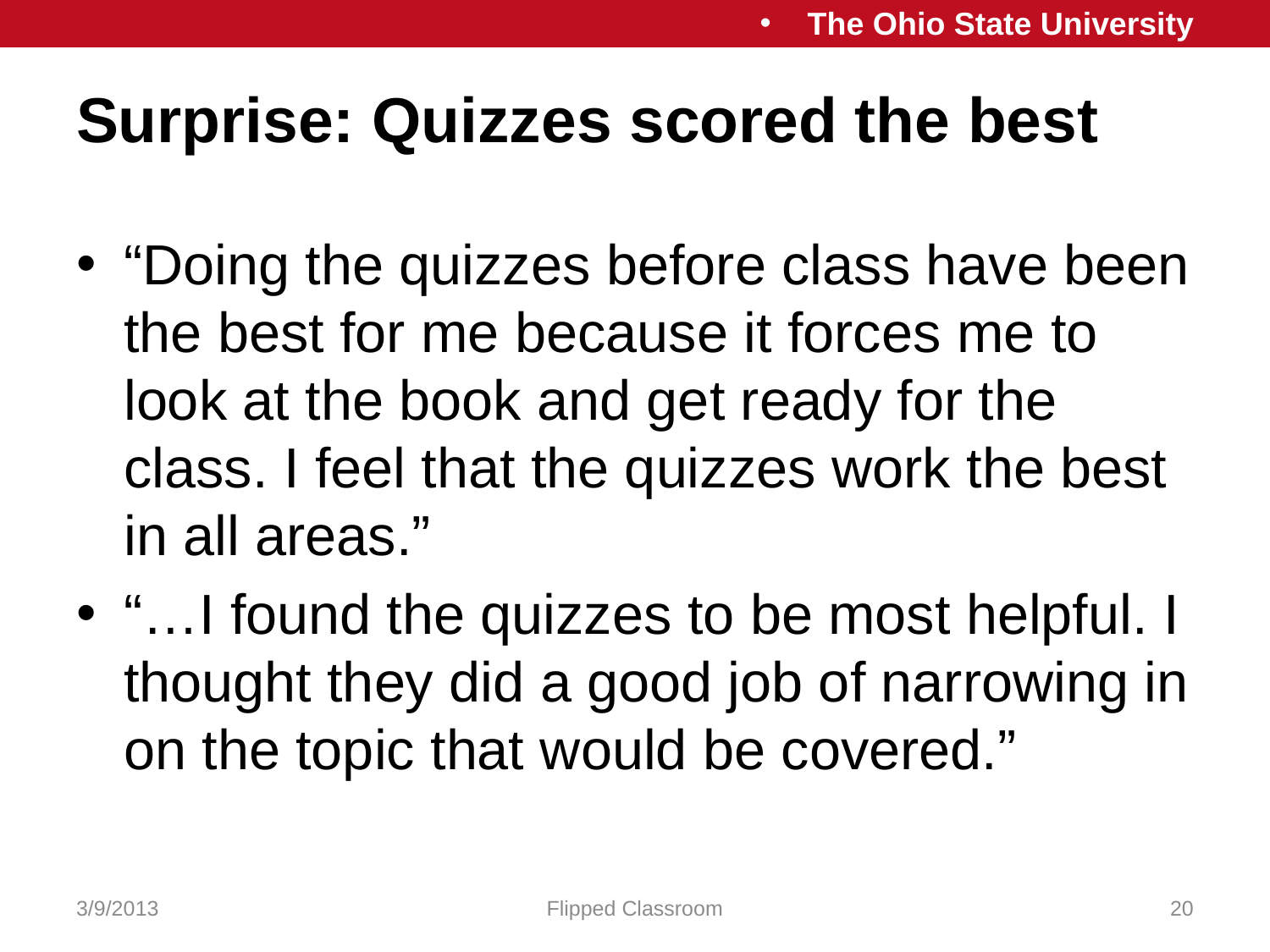

# Surprise: Quizzes scored the best
“Doing the quizzes before class have been the best for me because it forces me to look at the book and get ready for the class. I feel that the quizzes work the best in all areas.”
“…I found the quizzes to be most helpful. I thought they did a good job of narrowing in on the topic that would be covered.”
3/9/2013
Flipped Classroom
20